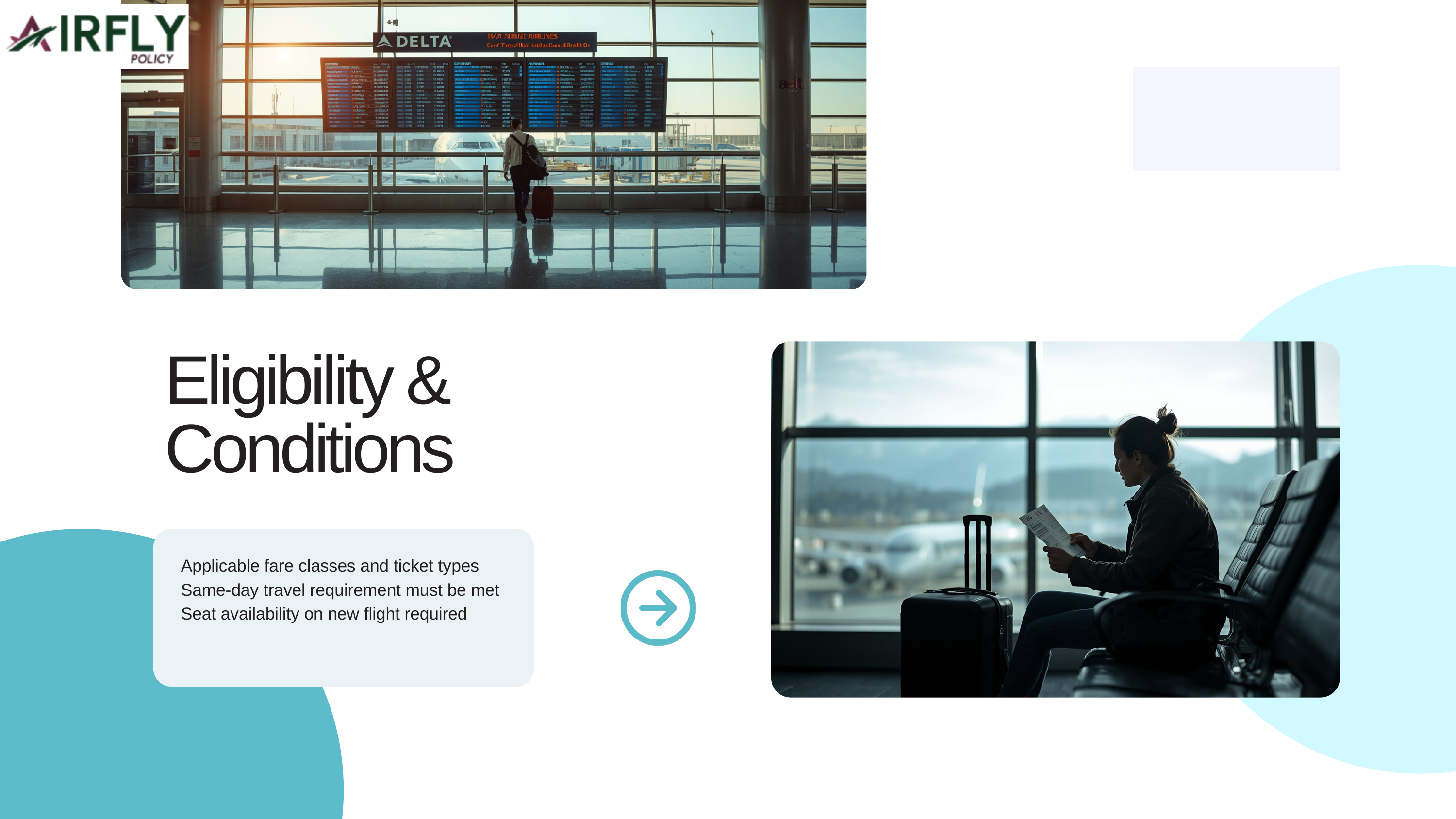

Eligibility & Conditions

Applicable fare classes and ticket types
Same-day travel requirement must be met
Seat availability on new flight required